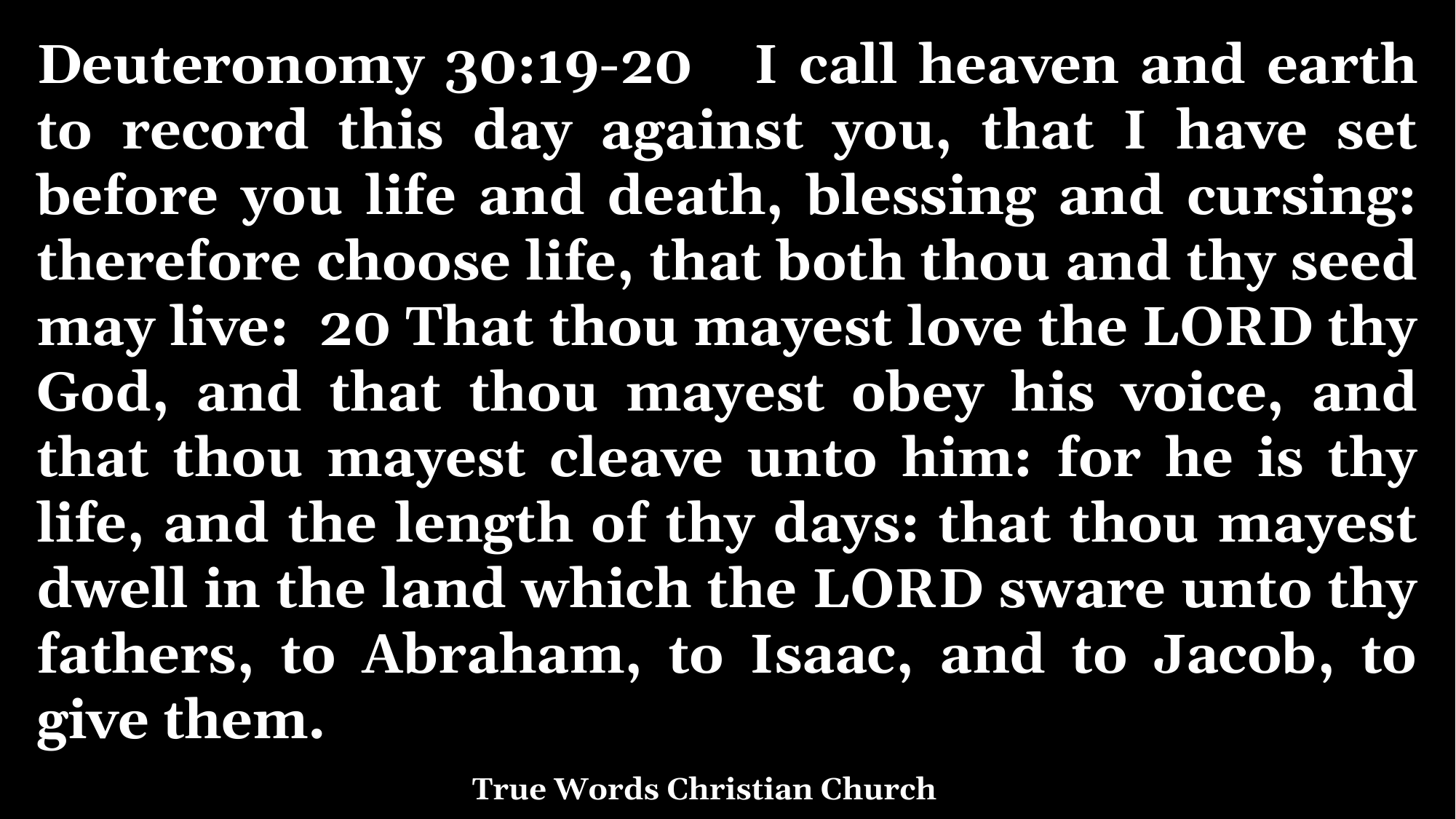

Deuteronomy 30:19-20   I call heaven and earth to record this day against you, that I have set before you life and death, blessing and cursing: therefore choose life, that both thou and thy seed may live:  20 That thou mayest love the LORD thy God, and that thou mayest obey his voice, and that thou mayest cleave unto him: for he is thy life, and the length of thy days: that thou mayest dwell in the land which the LORD sware unto thy fathers, to Abraham, to Isaac, and to Jacob, to give them.
True Words Christian Church